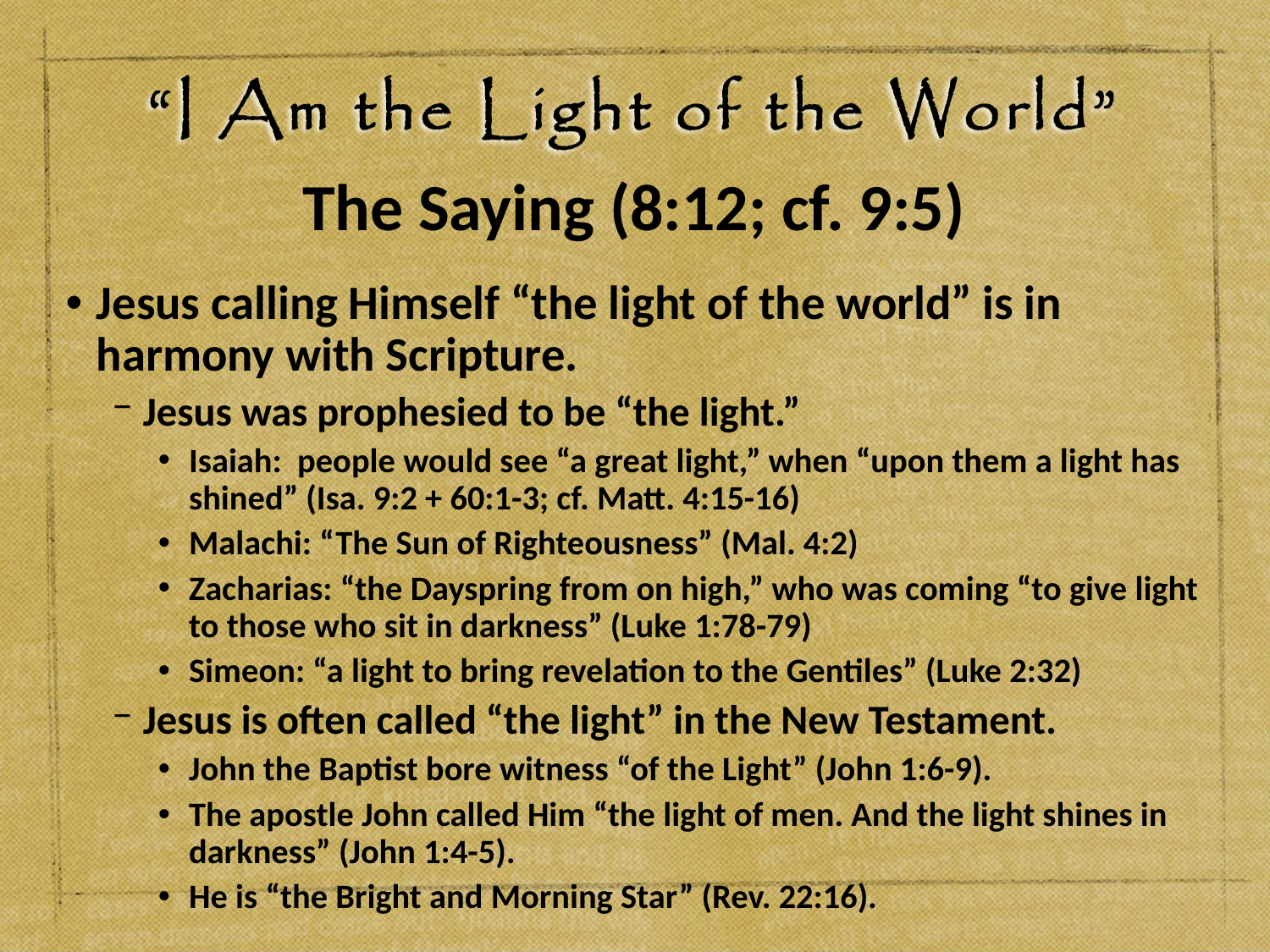

# The Saying (8:12; cf. 9:5)
Jesus calling Himself “the light of the world” is in harmony with Scripture.
Jesus was prophesied to be “the light.”
Isaiah:  people would see “a great light,” when “upon them a light has shined” (Isa. 9:2 + 60:1-3; cf. Matt. 4:15-16)
Malachi: “The Sun of Righteousness” (Mal. 4:2)
Zacharias: “the Dayspring from on high,” who was coming “to give light to those who sit in darkness” (Luke 1:78-79)
Simeon: “a light to bring revelation to the Gentiles” (Luke 2:32)
Jesus is often called “the light” in the New Testament.
John the Baptist bore witness “of the Light” (John 1:6-9).
The apostle John called Him “the light of men. And the light shines in darkness” (John 1:4-5).
He is “the Bright and Morning Star” (Rev. 22:16).